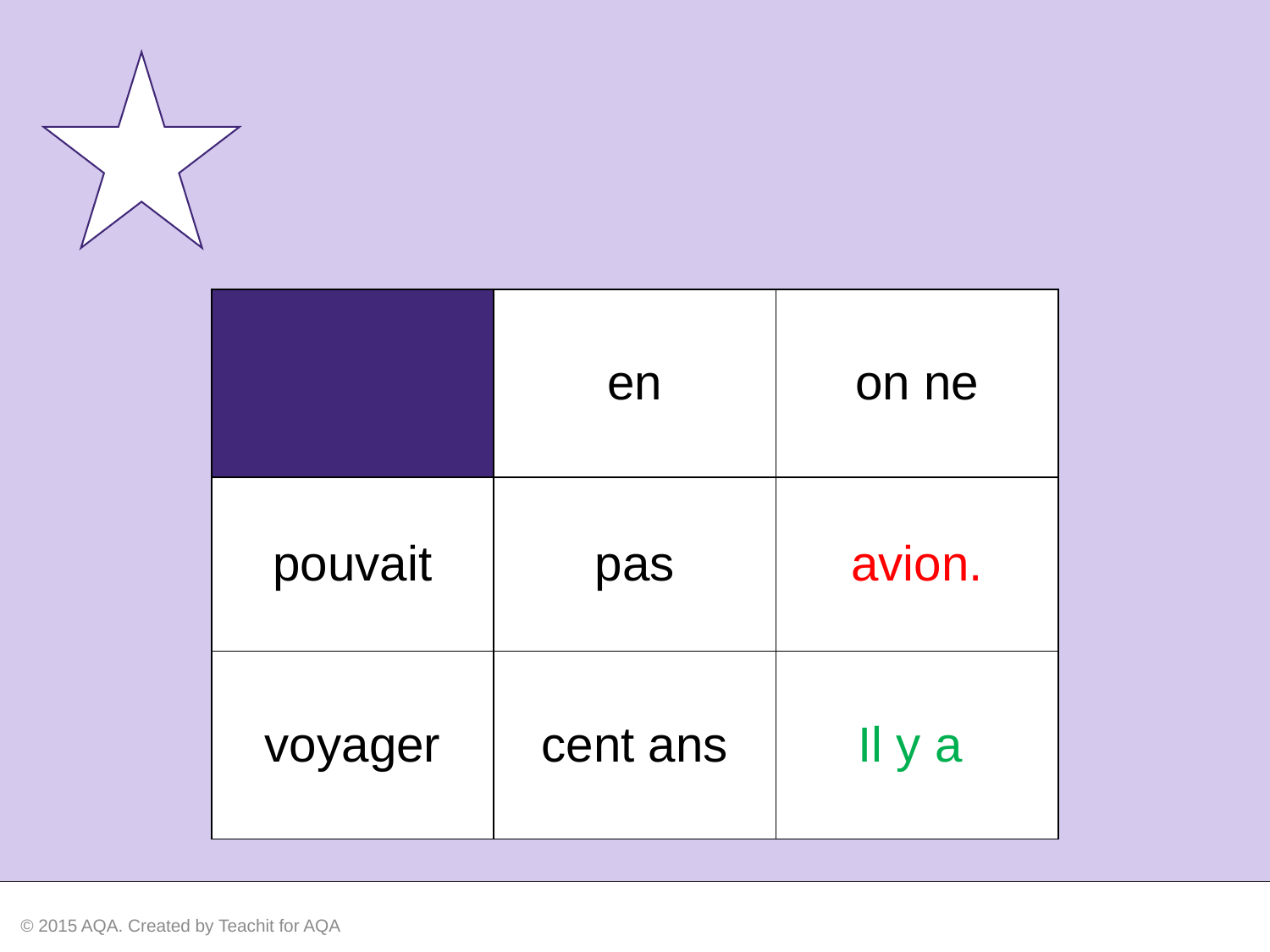

|  | en | on ne |
| --- | --- | --- |
| pouvait | pas | avion. |
| voyager | cent ans | Il y a |